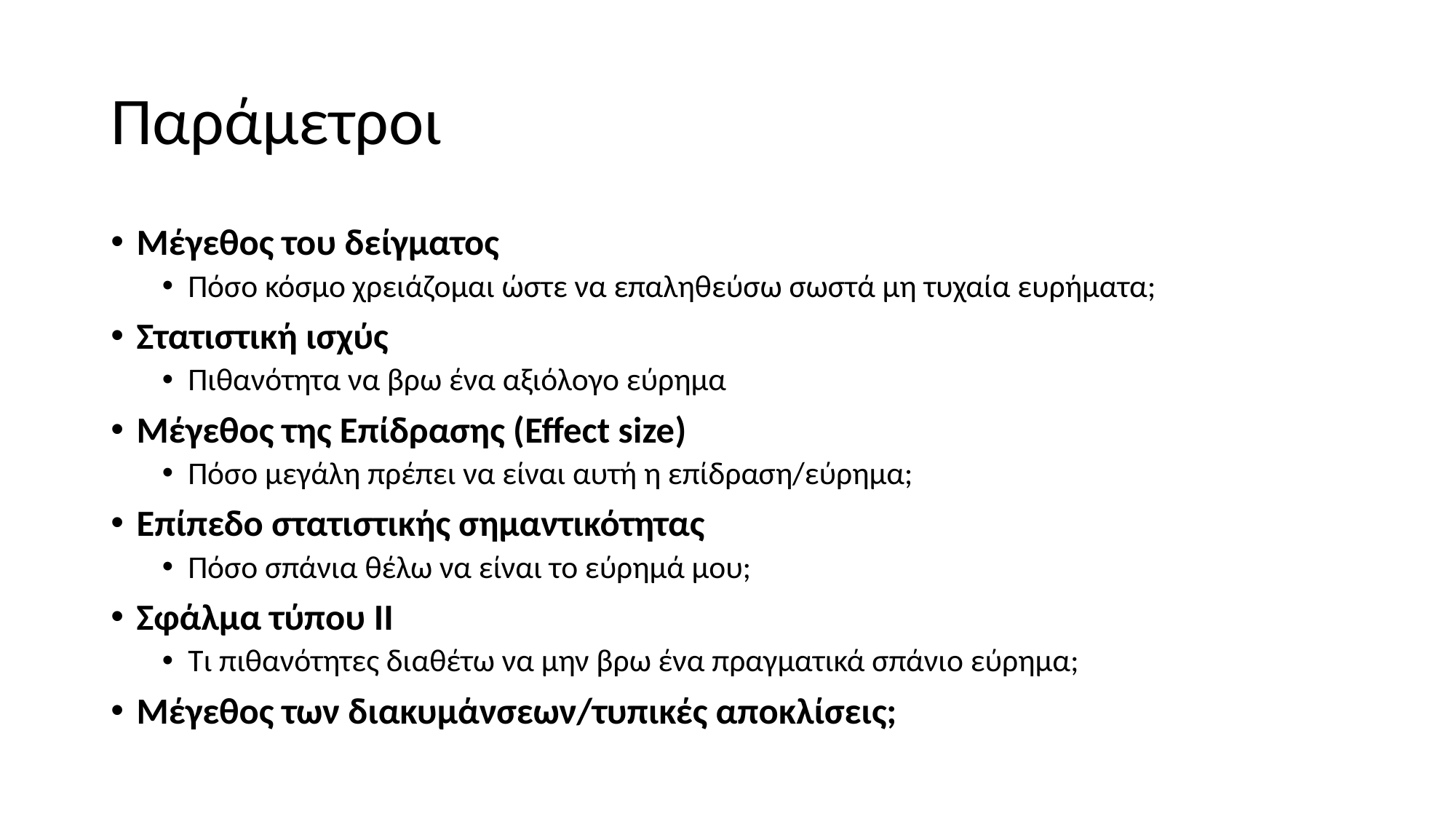

# Παράμετροι
Μέγεθος του δείγματος
Πόσο κόσμο χρειάζομαι ώστε να επαληθεύσω σωστά μη τυχαία ευρήματα;
Στατιστική ισχύς
Πιθανότητα να βρω ένα αξιόλογο εύρημα
Μέγεθος της Επίδρασης (Effect size)
Πόσο μεγάλη πρέπει να είναι αυτή η επίδραση/εύρημα;
Επίπεδο στατιστικής σημαντικότητας
Πόσο σπάνια θέλω να είναι το εύρημά μου;
Σφάλμα τύπου II
Τι πιθανότητες διαθέτω να μην βρω ένα πραγματικά σπάνιο εύρημα;
Μέγεθος των διακυμάνσεων/τυπικές αποκλίσεις;